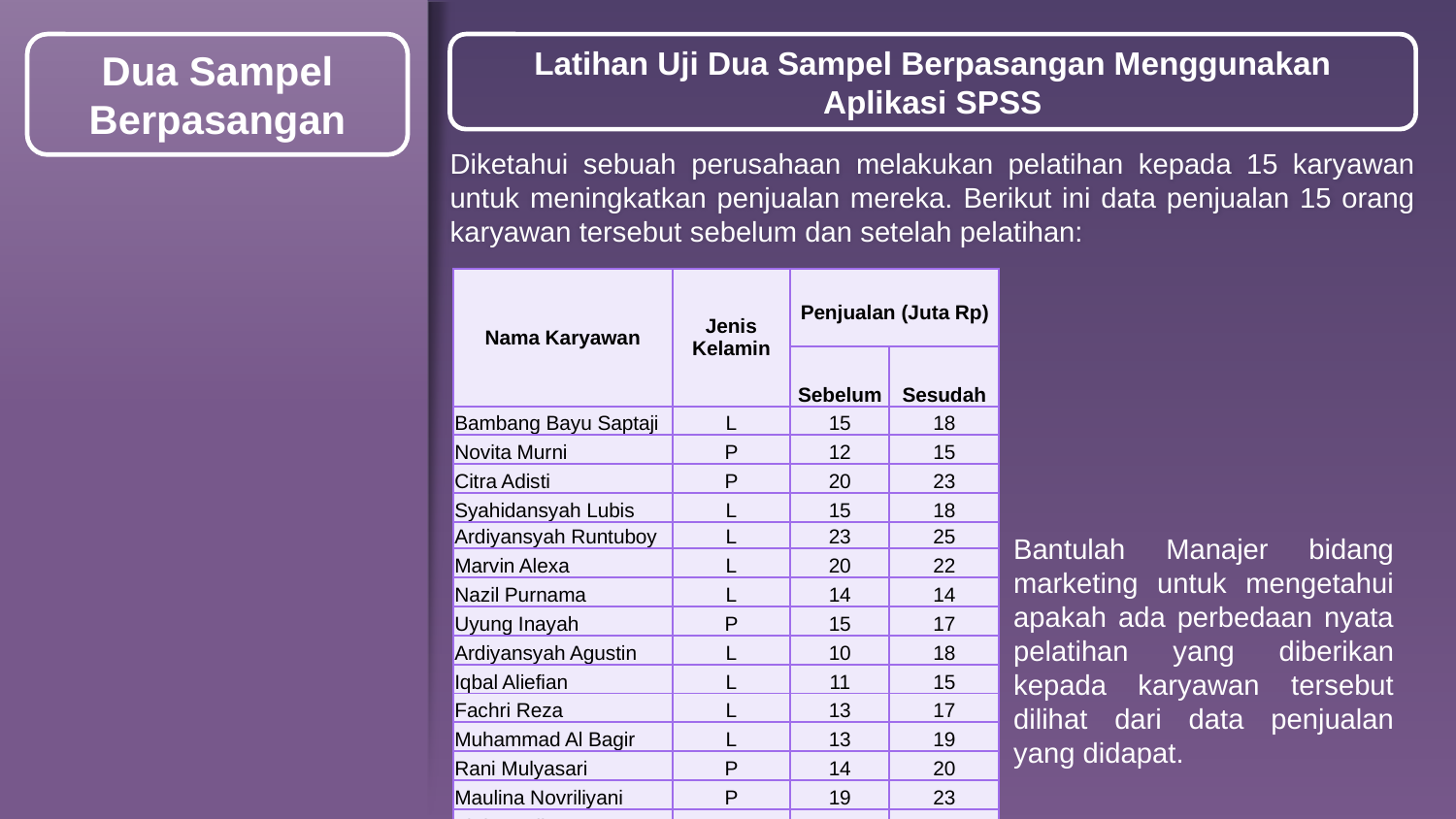

Dua Sampel Berpasangan
Latihan Uji Dua Sampel Berpasangan Menggunakan Aplikasi SPSS
Diketahui sebuah perusahaan melakukan pelatihan kepada 15 karyawan untuk meningkatkan penjualan mereka. Berikut ini data penjualan 15 orang karyawan tersebut sebelum dan setelah pelatihan:
| Nama Karyawan | Jenis Kelamin | Penjualan (Juta Rp) |  |
| --- | --- | --- | --- |
|  |  | Sebelum | Sesudah |
| Bambang Bayu Saptaji | L | 15 | 18 |
| Novita Murni | P | 12 | 15 |
| Citra Adisti | P | 20 | 23 |
| Syahidansyah Lubis | L | 15 | 18 |
| Ardiyansyah Runtuboy | L | 23 | 25 |
| Marvin Alexa | L | 20 | 22 |
| Nazil Purnama | L | 14 | 14 |
| Uyung Inayah | P | 15 | 17 |
| Ardiyansyah Agustin | L | 10 | 18 |
| Iqbal Aliefian | L | 11 | 15 |
| Fachri Reza | L | 13 | 17 |
| Muhammad Al Bagir | L | 13 | 19 |
| Rani Mulyasari | P | 14 | 20 |
| Maulina Novriliyani | P | 19 | 23 |
| Fitri Rosdiana | P | 20 | 25 |
Bantulah Manajer bidang marketing untuk mengetahui apakah ada perbedaan nyata pelatihan yang diberikan kepada karyawan tersebut dilihat dari data penjualan yang didapat.